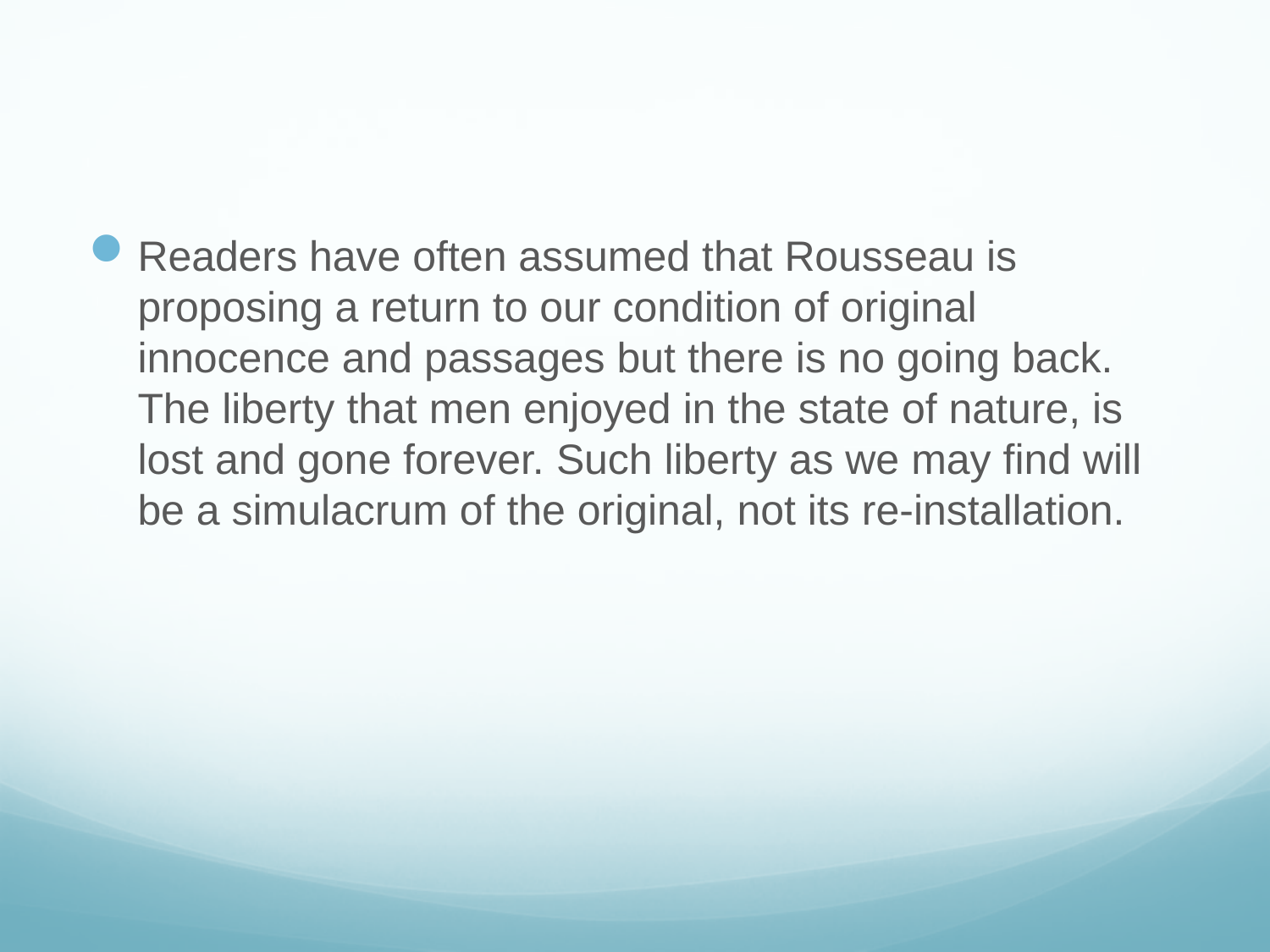

#
Readers have often assumed that Rousseau is proposing a return to our condition of original innocence and passages but there is no going back. The liberty that men enjoyed in the state of nature, is lost and gone forever. Such liberty as we may find will be a simulacrum of the original, not its re-installation.